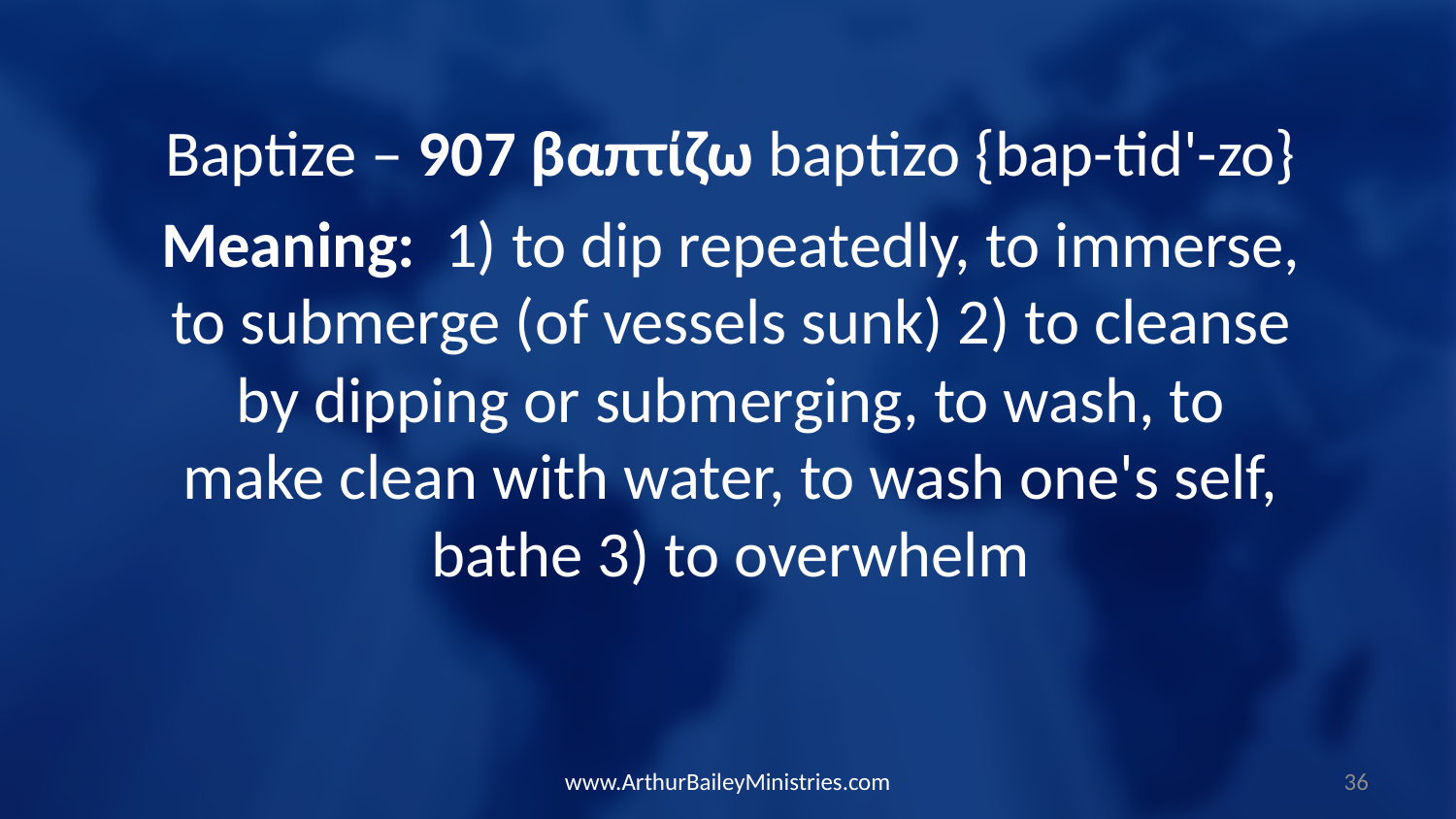

Baptize – 907 βαπτίζω baptizo {bap-tid'-zo}
Meaning:  1) to dip repeatedly, to immerse, to submerge (of vessels sunk) 2) to cleanse by dipping or submerging, to wash, to make clean with water, to wash one's self, bathe 3) to overwhelm

www.ArthurBaileyMinistries.com
36